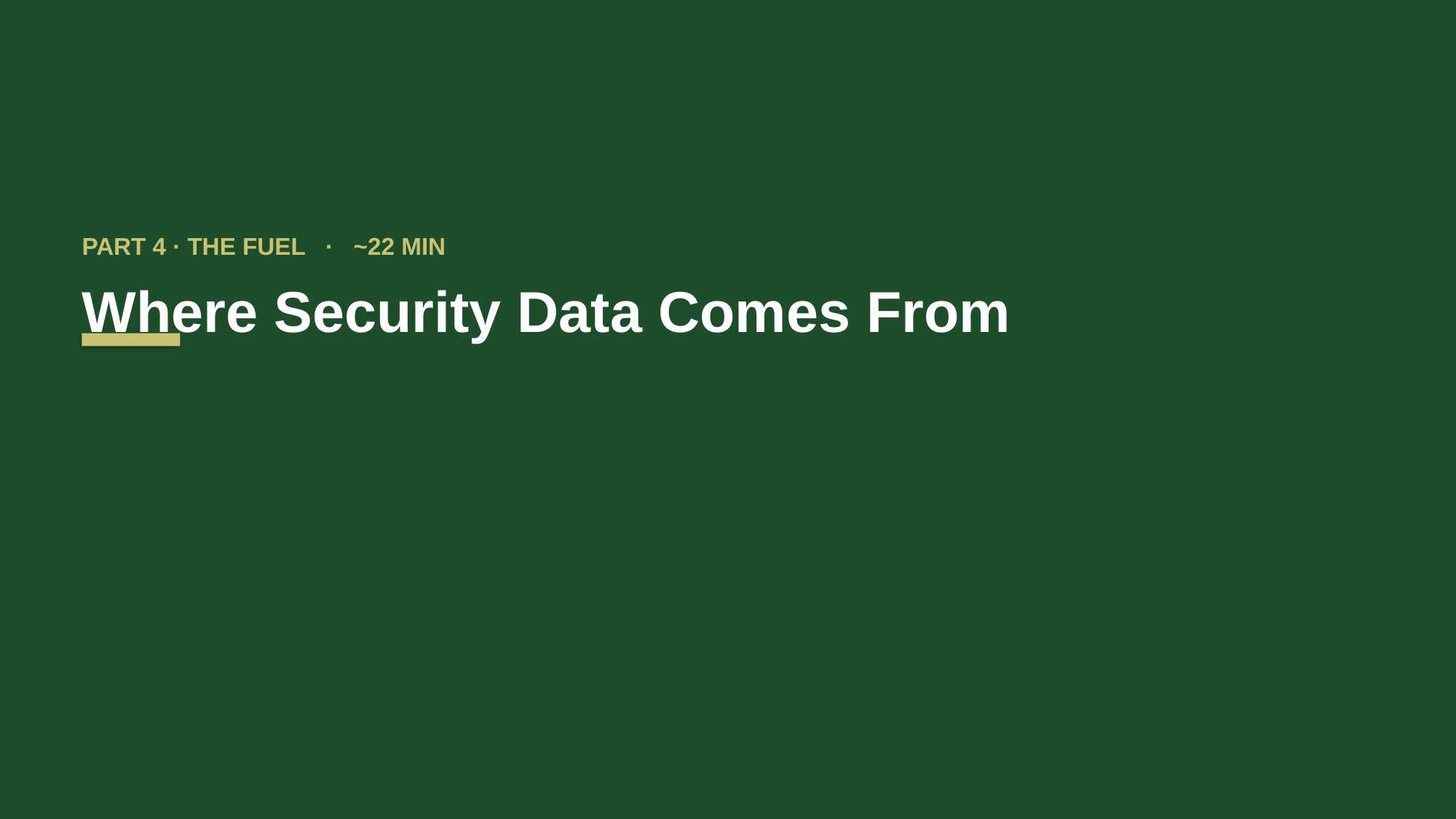

PART 4 · THE FUEL   ·   ~22 MIN
Where Security Data Comes From